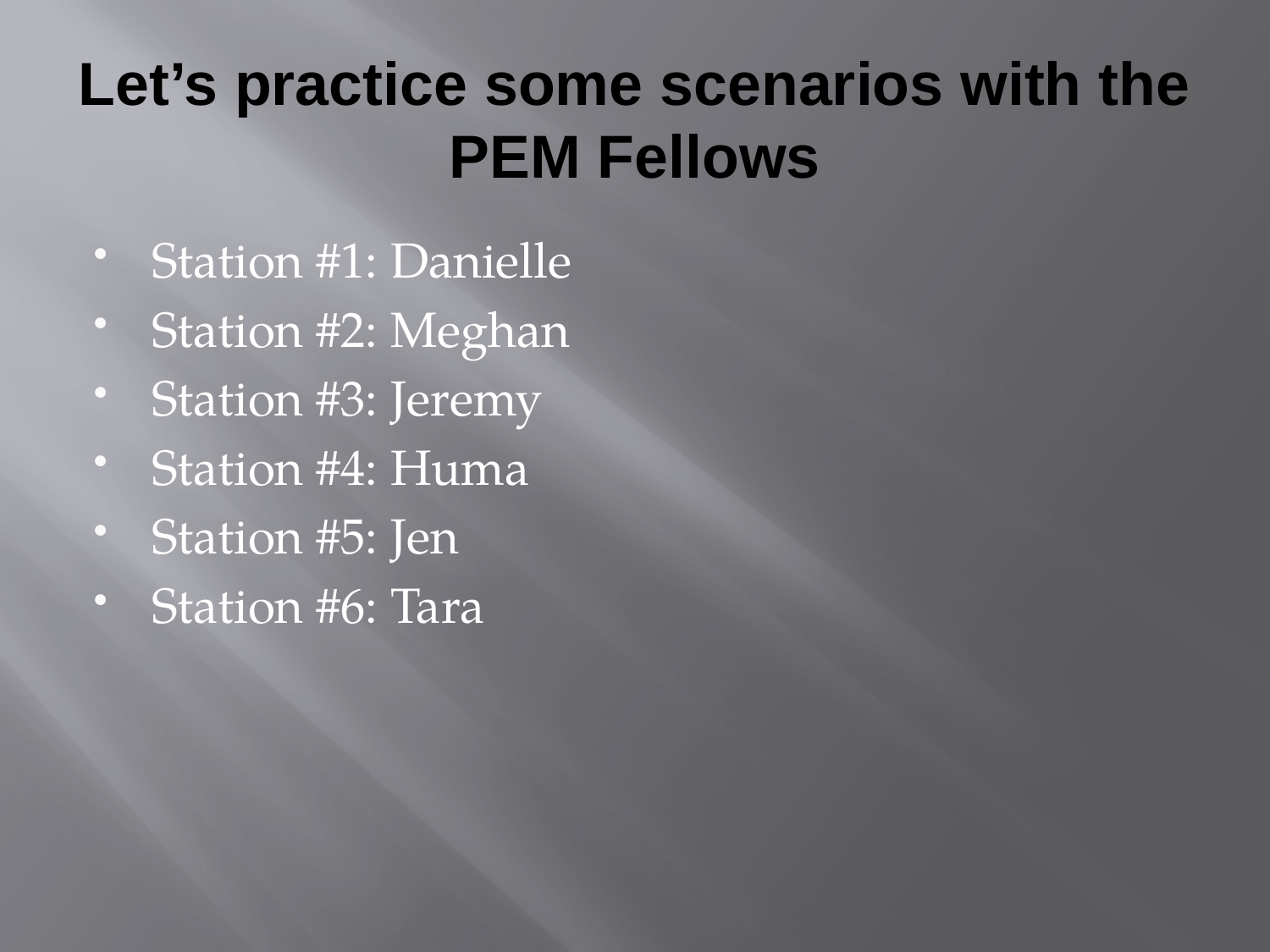

# Let’s practice some scenarios with the PEM Fellows
Station #1: Danielle
Station #2: Meghan
Station #3: Jeremy
Station #4: Huma
Station #5: Jen
Station #6: Tara